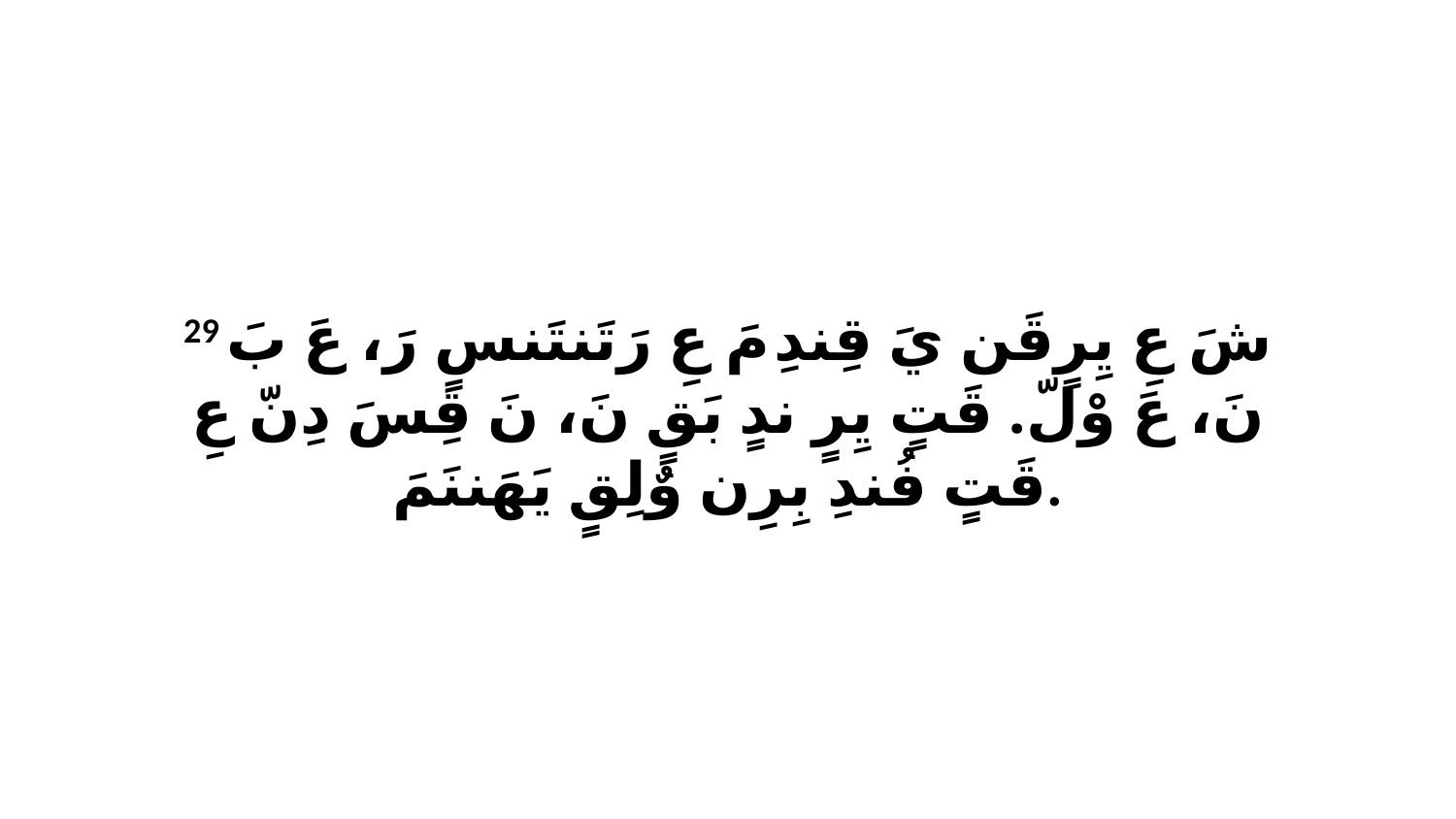

29 شَ عِ يِرٍقَن يَ قِندِ مَ عِ رَتَنتَنسٍ رَ، عَ بَ نَ، عَ وْلّ. قَتٍ يِرٍ ندٍ بَقٍ نَ، نَ قِسَ دِنّ عِ قَتٍ فُندِ بِرِن وٌلِقٍ يَهَننَمَ.